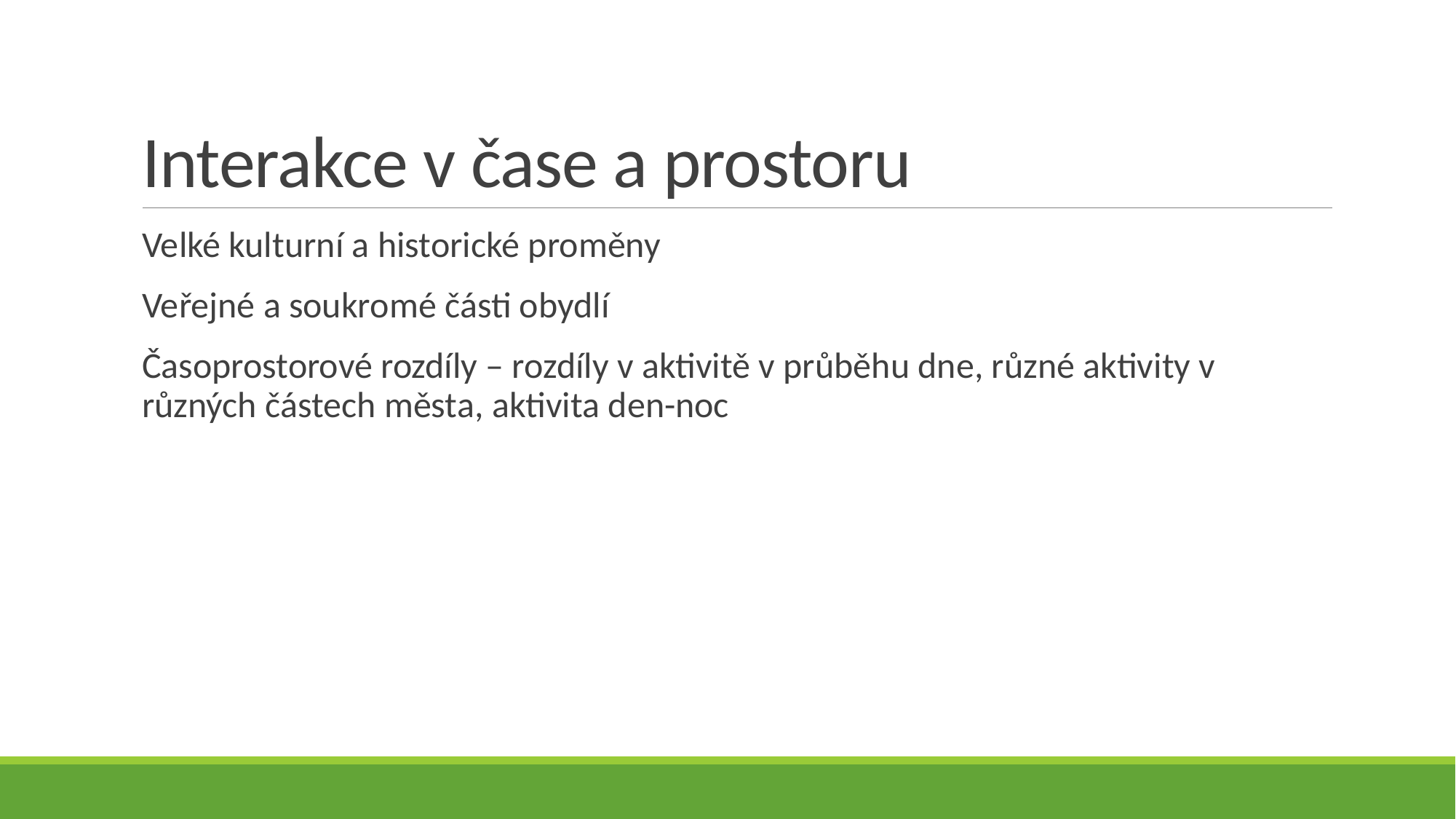

# Interakce v čase a prostoru
Velké kulturní a historické proměny
Veřejné a soukromé části obydlí
Časoprostorové rozdíly – rozdíly v aktivitě v průběhu dne, různé aktivity v různých částech města, aktivita den-noc